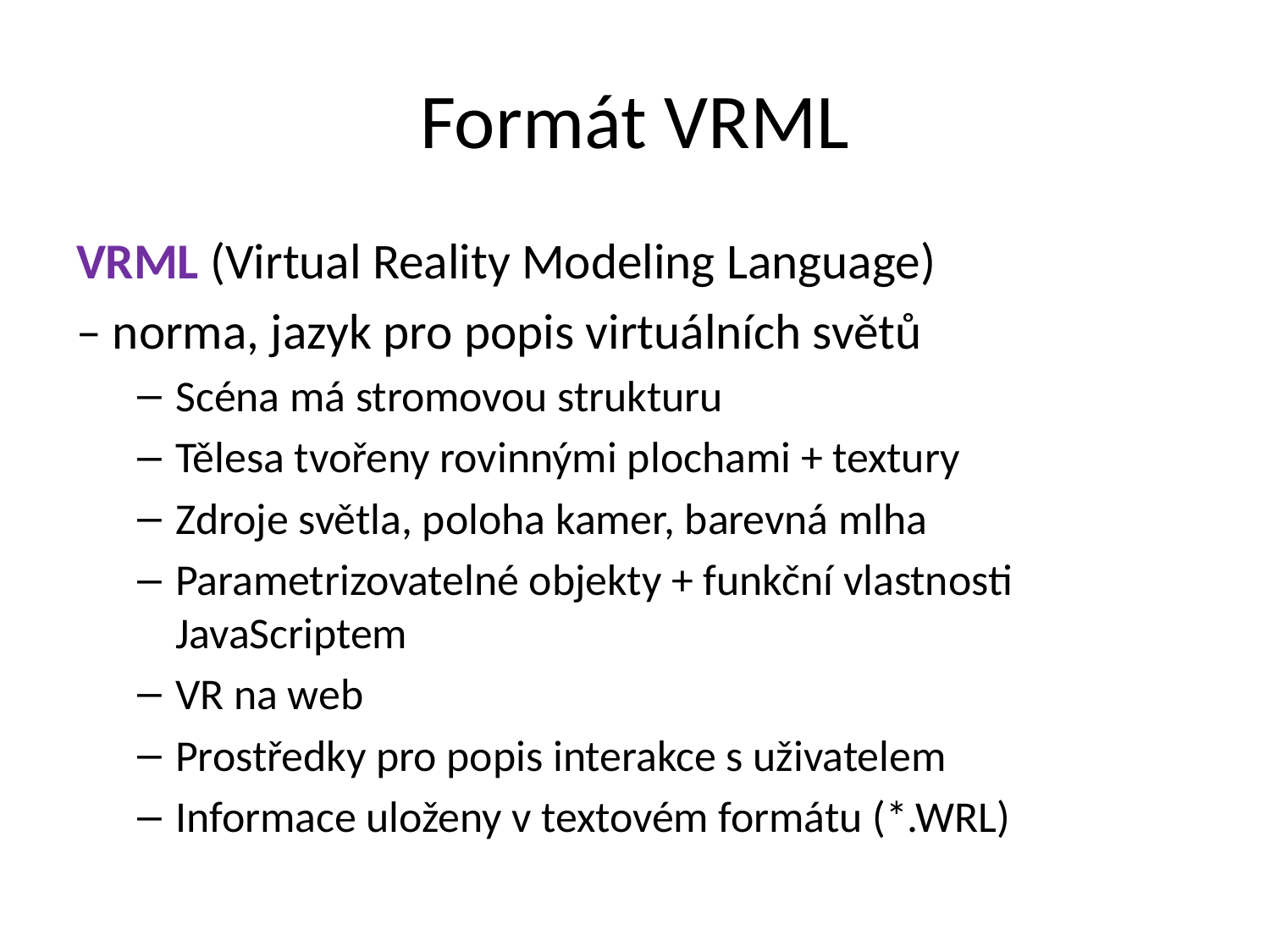

# Formát VRML
VRML (Virtual Reality Modeling Language)
– norma, jazyk pro popis virtuálních světů
Scéna má stromovou strukturu
Tělesa tvořeny rovinnými plochami + textury
Zdroje světla, poloha kamer, barevná mlha
Parametrizovatelné objekty + funkční vlastnosti JavaScriptem
VR na web
Prostředky pro popis interakce s uživatelem
Informace uloženy v textovém formátu (*.WRL)